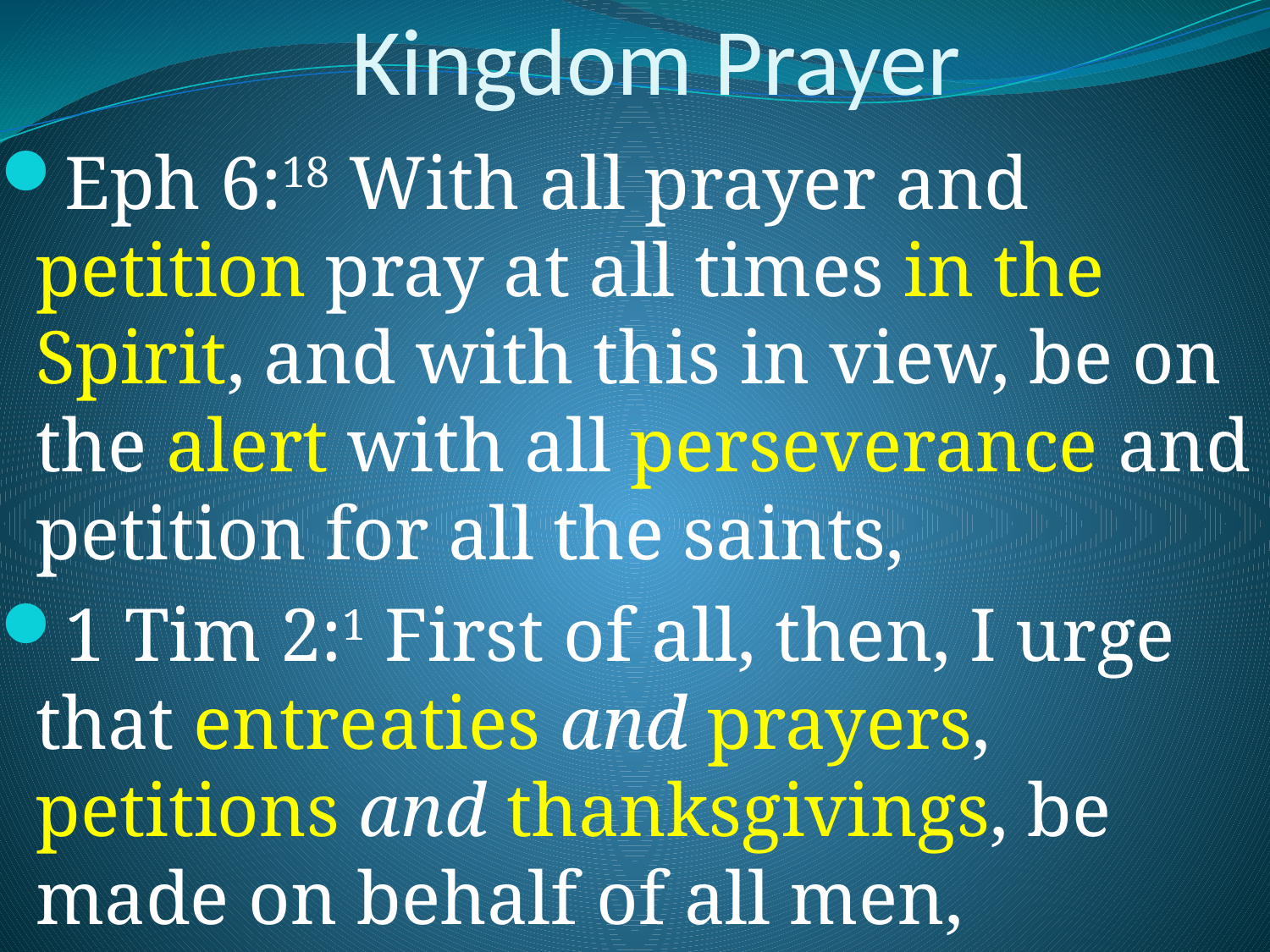

# Kingdom Prayer
Eph 6:18 With all prayer and petition pray at all times in the Spirit, and with this in view, be on the alert with all perseverance and petition for all the saints,
1 Tim 2:1 First of all, then, I urge that entreaties and prayers, petitions and thanksgivings, be made on behalf of all men,